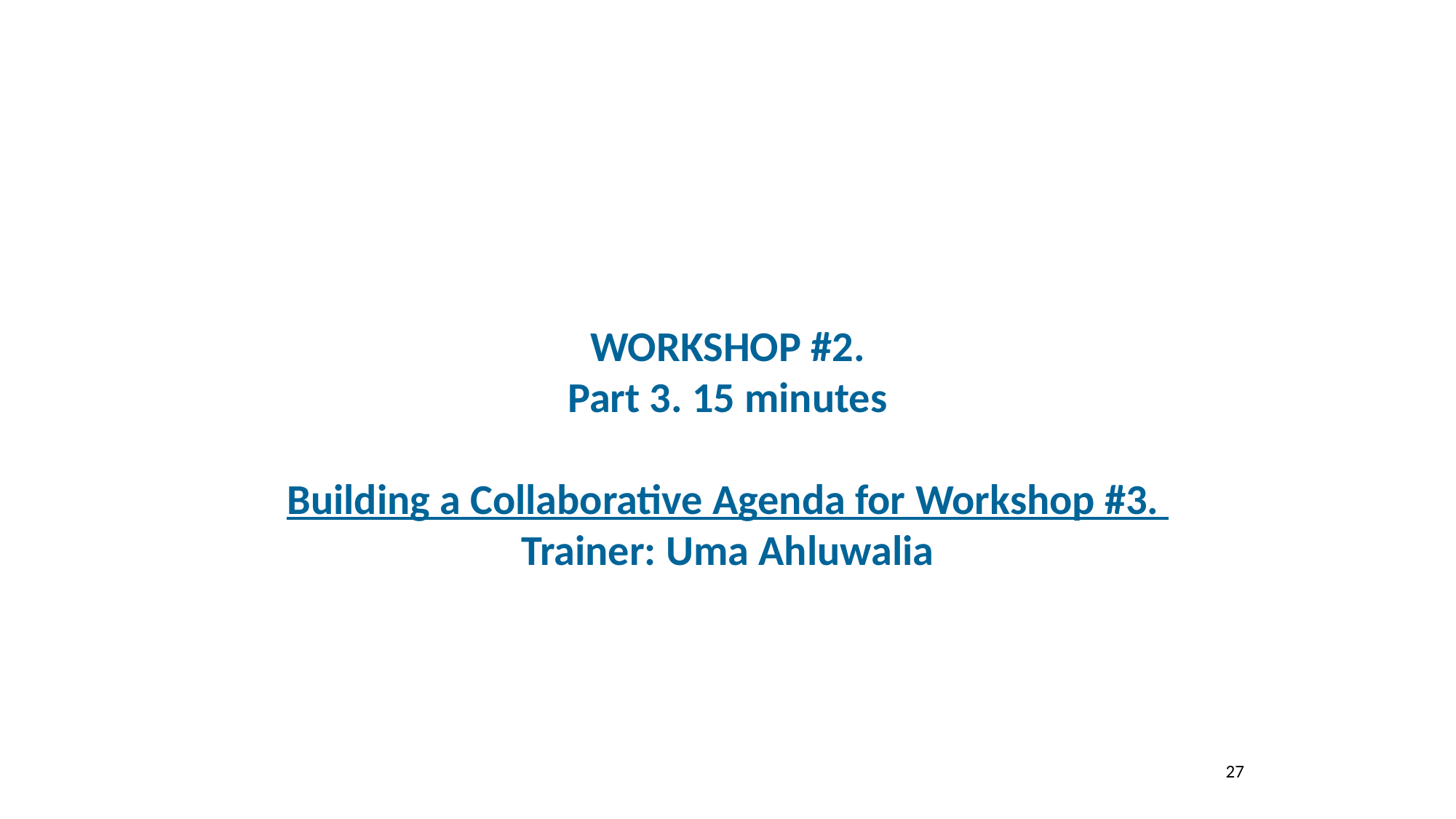

WORKSHOP #2.
Part 3. 15 minutes
Building a Collaborative Agenda for Workshop #3.
Trainer: Uma Ahluwalia
27